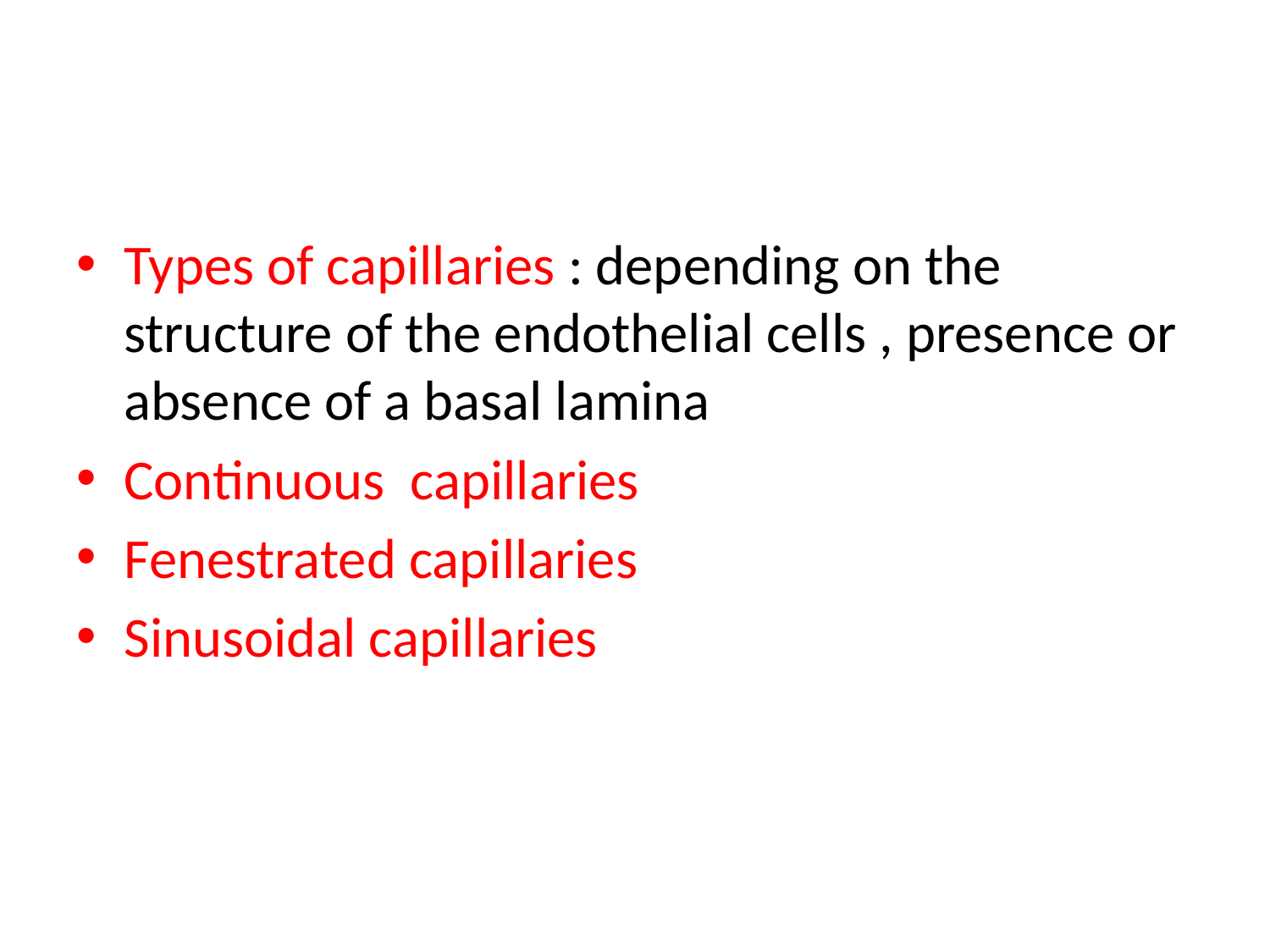

#
Types of capillaries : depending on the structure of the endothelial cells , presence or absence of a basal lamina
Continuous  capillaries
Fenestrated capillaries
Sinusoidal capillaries